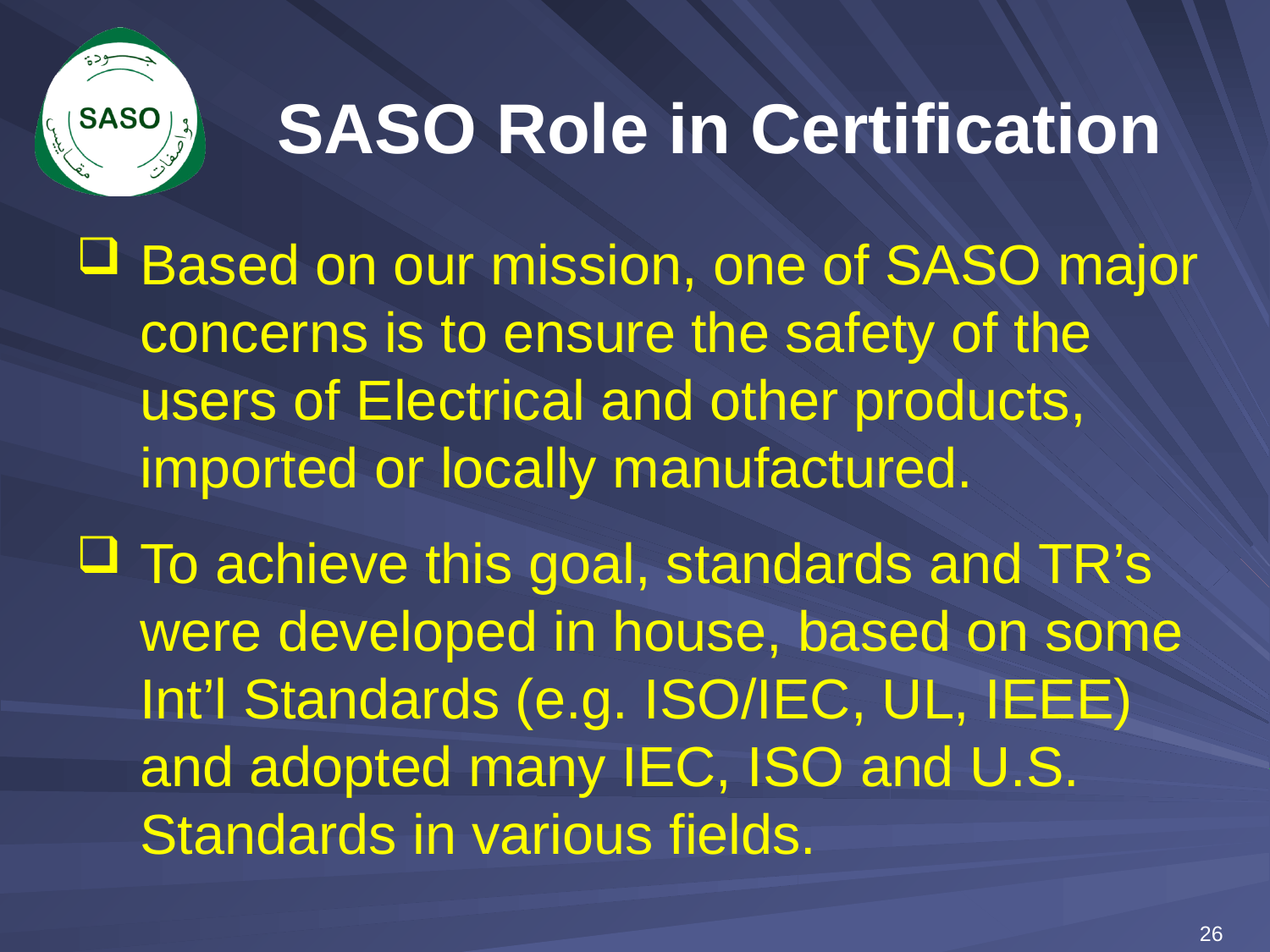

# SASO Role in Certification
Based on our mission, one of SASO major concerns is to ensure the safety of the users of Electrical and other products, imported or locally manufactured.
To achieve this goal, standards and TR’s were developed in house, based on some Int’l Standards (e.g. ISO/IEC, UL, IEEE) and adopted many IEC, ISO and U.S. Standards in various fields.

26